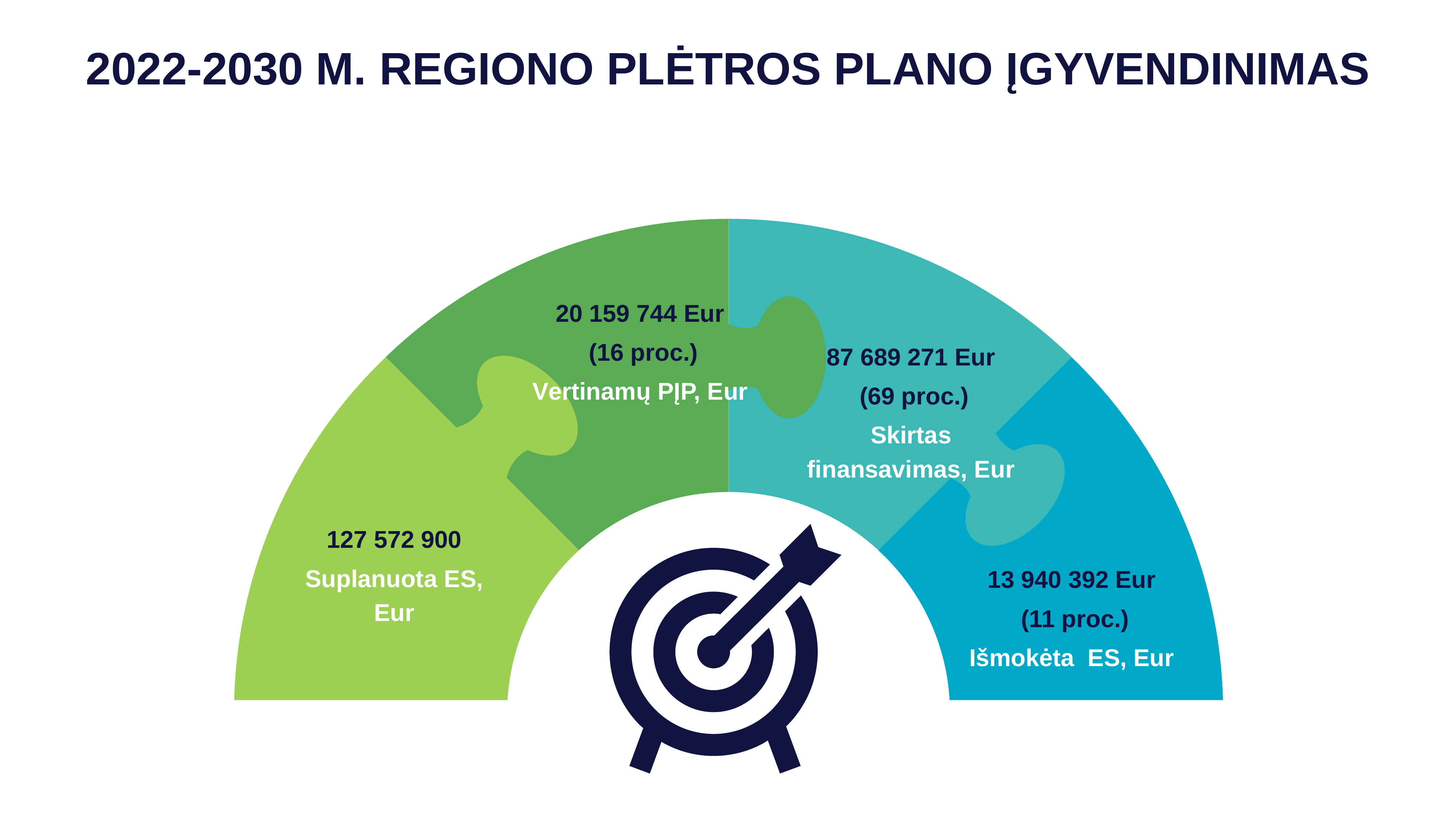

2022-2030 M. REGIONO PLĖTROS PLANO ĮGYVENDINIMAS

20 159 744 Eur
 (16 proc.)
Vertinamų PĮP, Eur
87 689 271 Eur
 (69 proc.)
Skirtas finansavimas, Eur
127 572 900
Suplanuota ES, Eur
13 940 392 Eur
 (11 proc.)
Išmokėta  ES, Eur